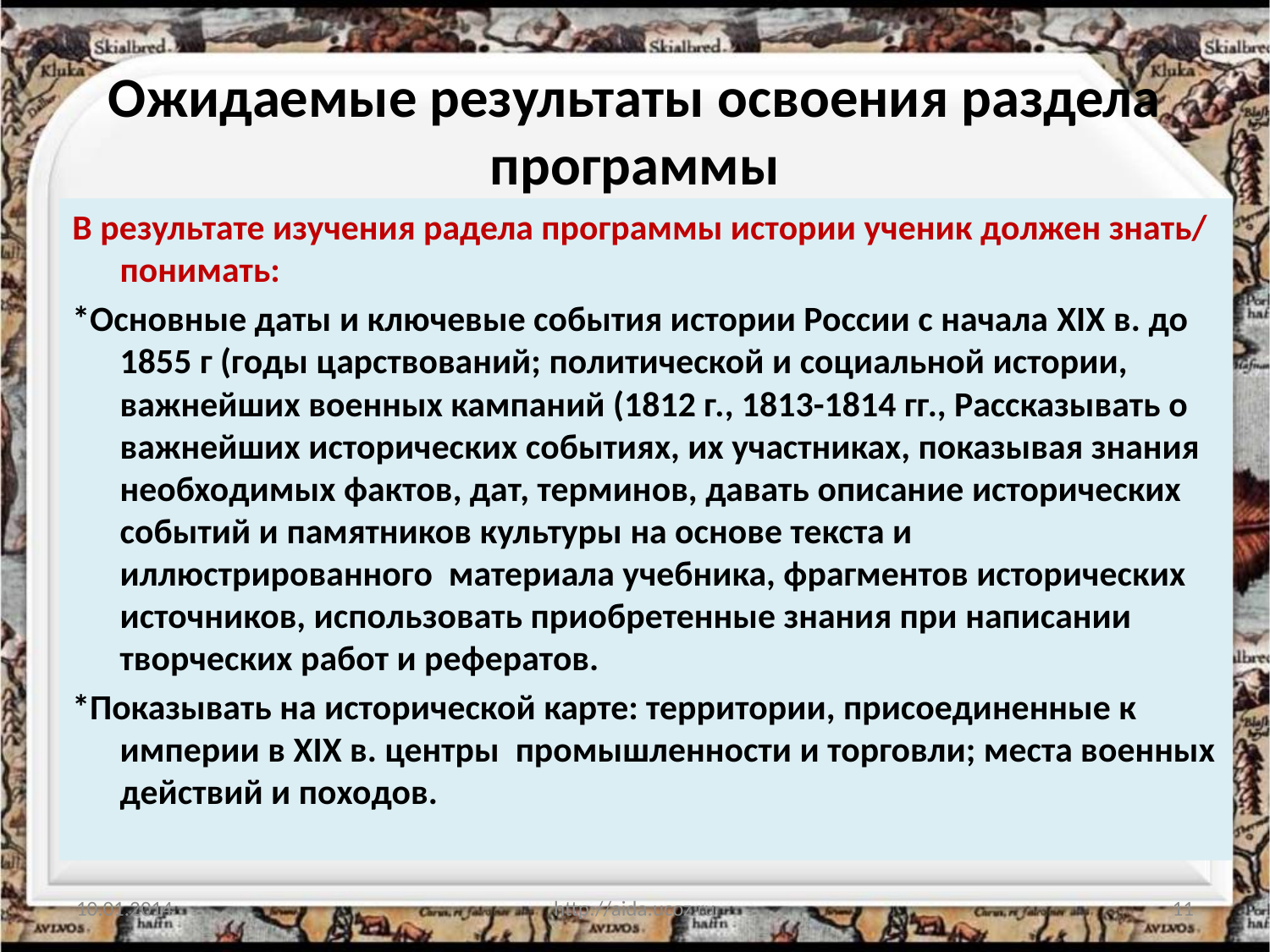

# Ожидаемые результаты освоения раздела программы
В результате изучения радела программы истории ученик должен знать/ понимать:
*Основные даты и ключевые события истории России с начала XIX в. до 1855 г (годы царствований; политической и социальной истории, важнейших военных кампаний (1812 г., 1813-1814 гг., Рассказывать о важнейших исторических событиях, их участниках, показывая знания необходимых фактов, дат, терминов, давать описание исторических событий и памятников культуры на основе текста и иллюстрированного  материала учебника, фрагментов исторических источников, использовать приобретенные знания при написании творческих работ и рефератов.
*Показывать на исторической карте: территории, присоединенные к империи в XIX в. центры  промышленности и торговли; места военных действий и походов.

10.01.2014
http://aida.ucoz.ru
11